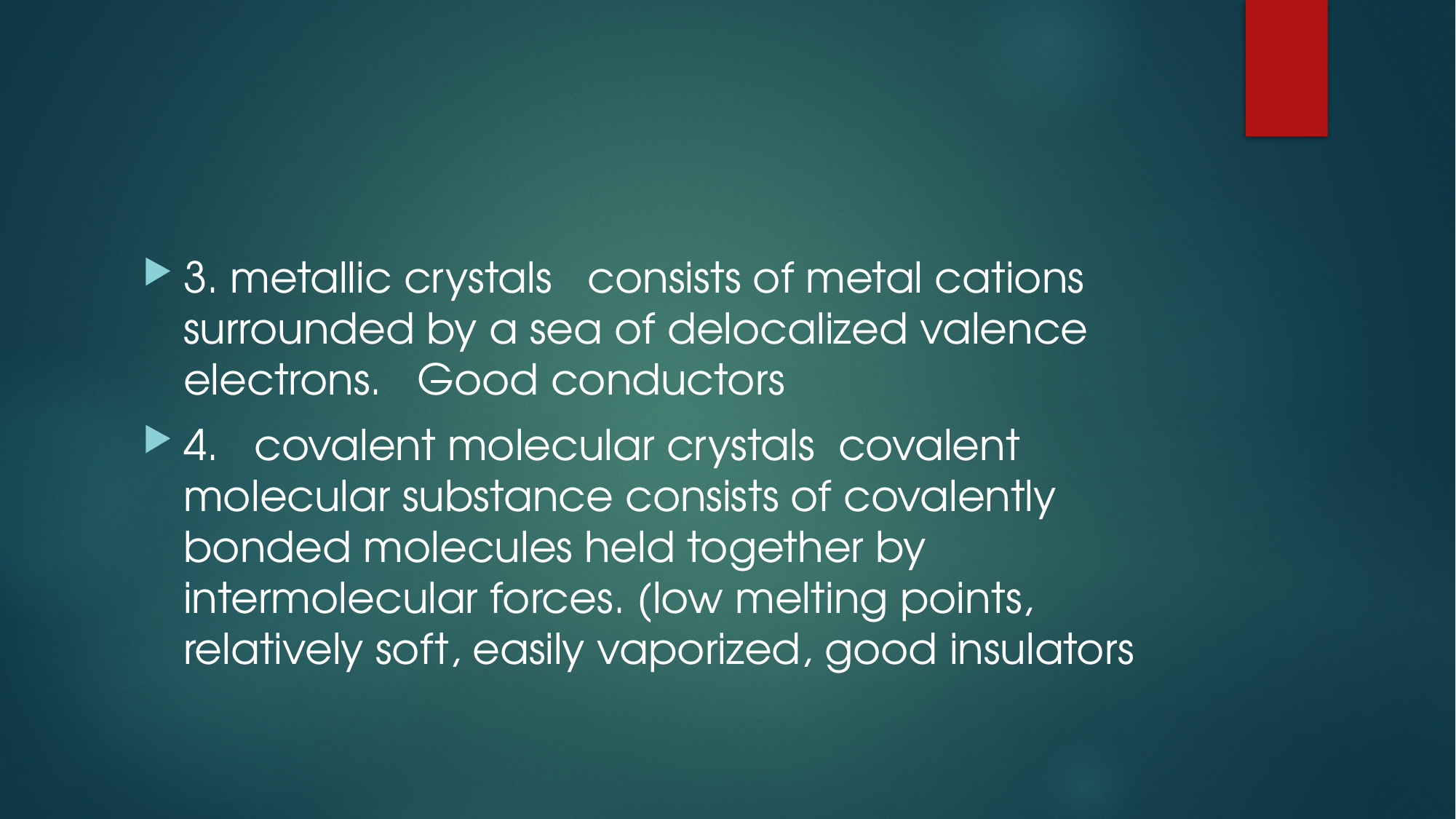

#
3. metallic crystals   consists of metal cations surrounded by a sea of delocalized valence electrons.   Good conductors
4.   covalent molecular crystals  covalent molecular substance consists of covalently bonded molecules held together by intermolecular forces. (low melting points, relatively soft, easily vaporized, good insulators